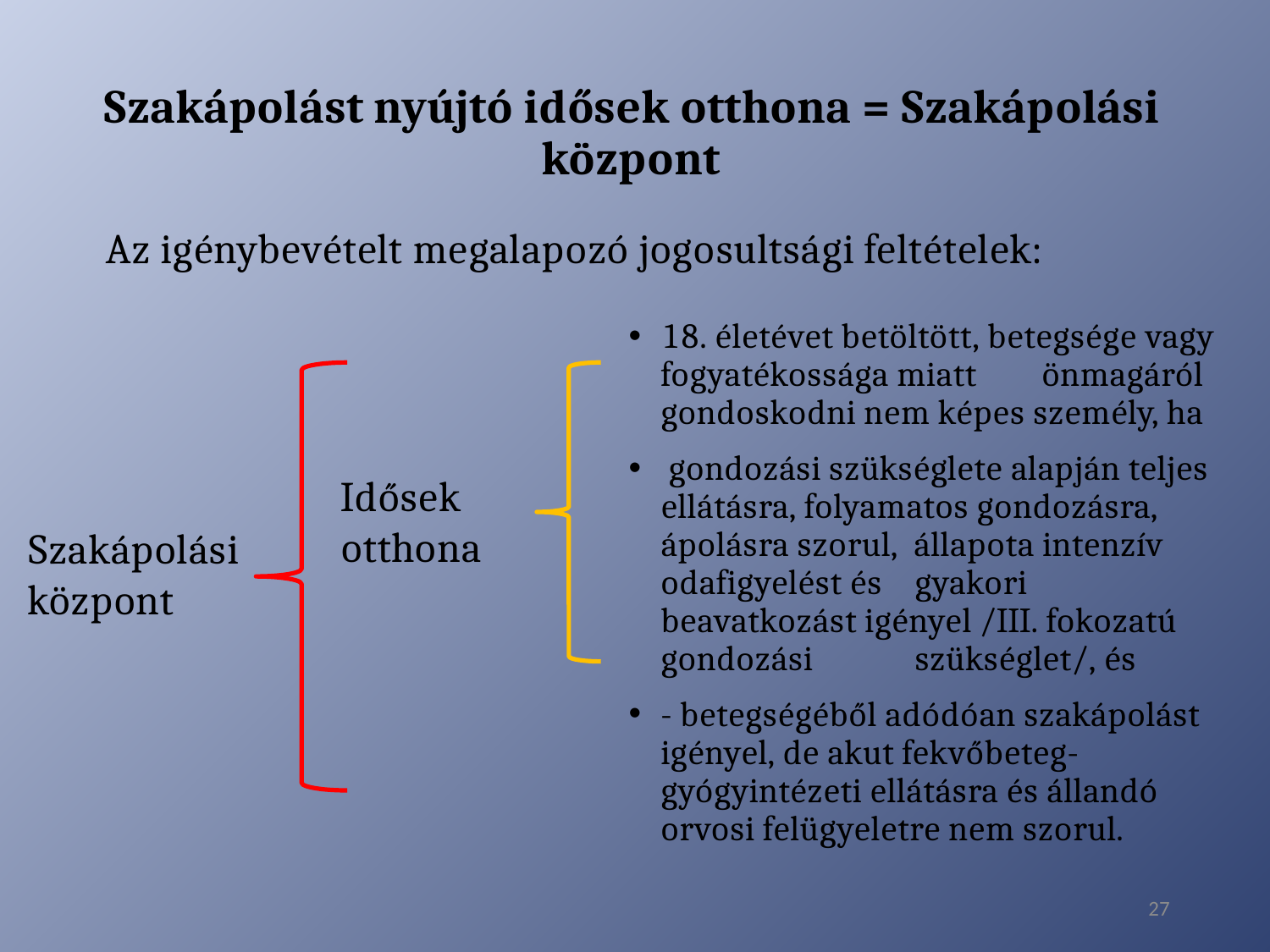

# Szakápolást nyújtó idősek otthona = Szakápolási központ
Az igénybevételt megalapozó jogosultsági feltételek:
18. életévet betöltött, betegsége vagy fogyatékossága miatt 	önmagáról gondoskodni nem képes személy, ha
 gondozási szükséglete alapján teljes ellátásra, folyamatos gondozásra, ápolásra szorul,  állapota intenzív odafigyelést és 	gyakori beavatkozást igényel /III. fokozatú gondozási 	szükséglet/, és
- betegségéből adódóan szakápolást igényel, de akut fekvőbeteg-gyógyintézeti ellátásra és állandó orvosi felügyeletre nem szorul.

Idősek otthona
Szakápolási központ
27